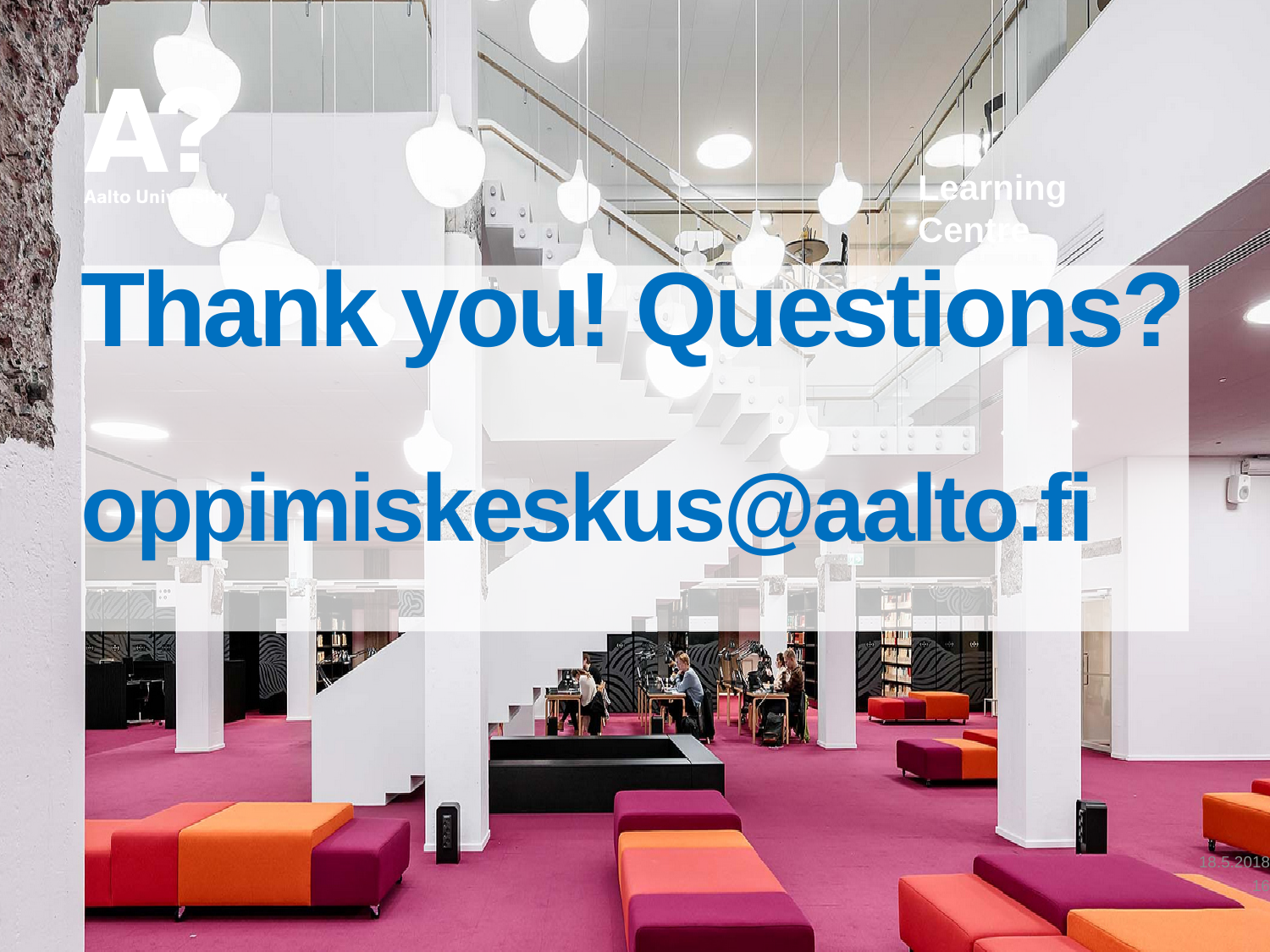

# Thank you! Questions? oppimiskeskus@aalto.fi

18.5.2018
16